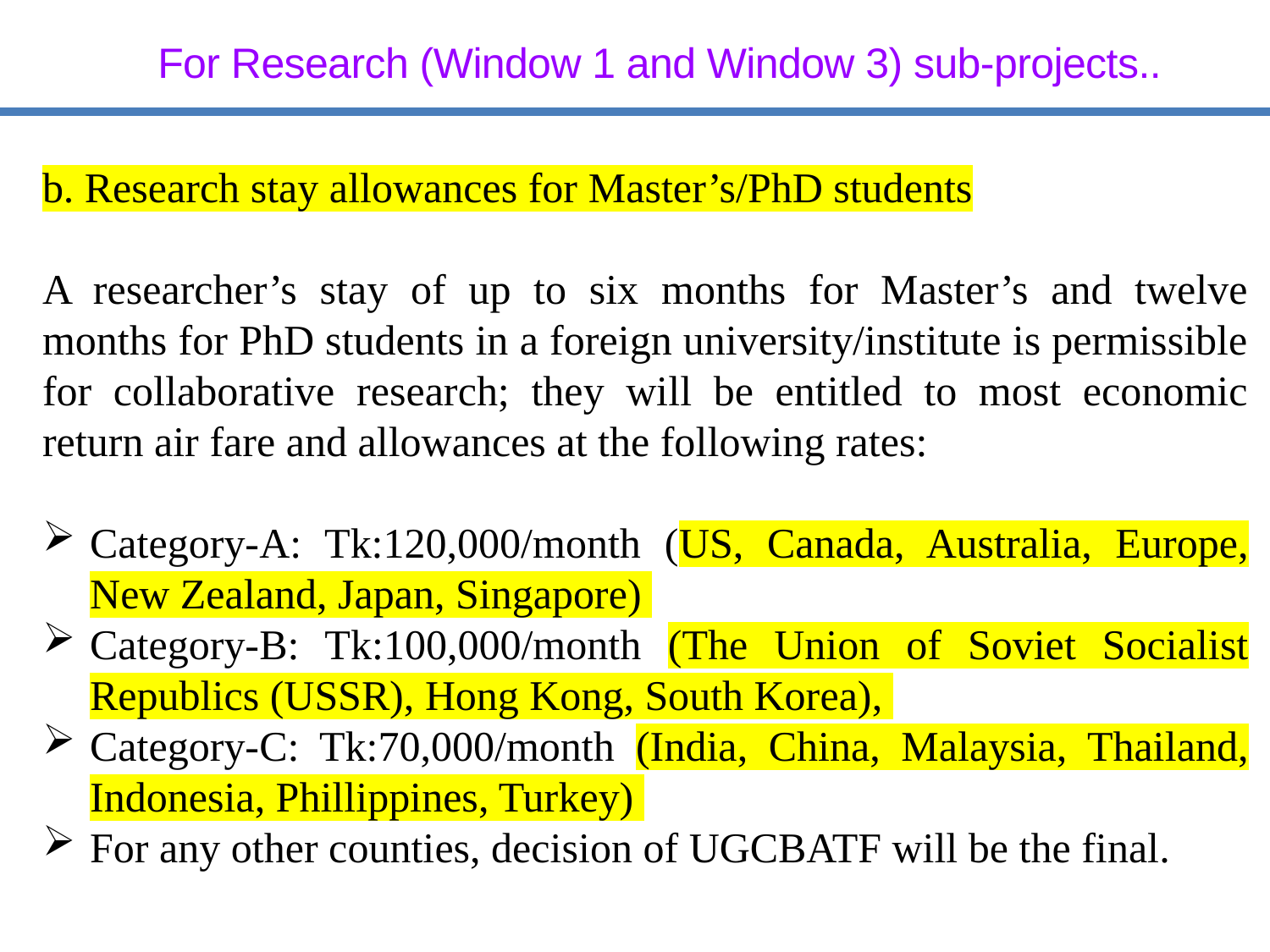

For Research (Window 1 and Window 3) sub-projects..
b. Research stay allowances for Master’s/PhD students

A researcher’s stay of up to six months for Master’s and twelve months for PhD students in a foreign university/institute is permissible for collaborative research; they will be entitled to most economic return air fare and allowances at the following rates:

Category-A: Tk:120,000/month (US, Canada, Australia, Europe, New Zealand, Japan, Singapore)
Category-B: Tk:100,000/month (The Union of Soviet Socialist Republics (USSR), Hong Kong, South Korea),
Category-C: Tk:70,000/month (India, China, Malaysia, Thailand, Indonesia, Phillippines, Turkey)
For any other counties, decision of UGCBATF will be the final.